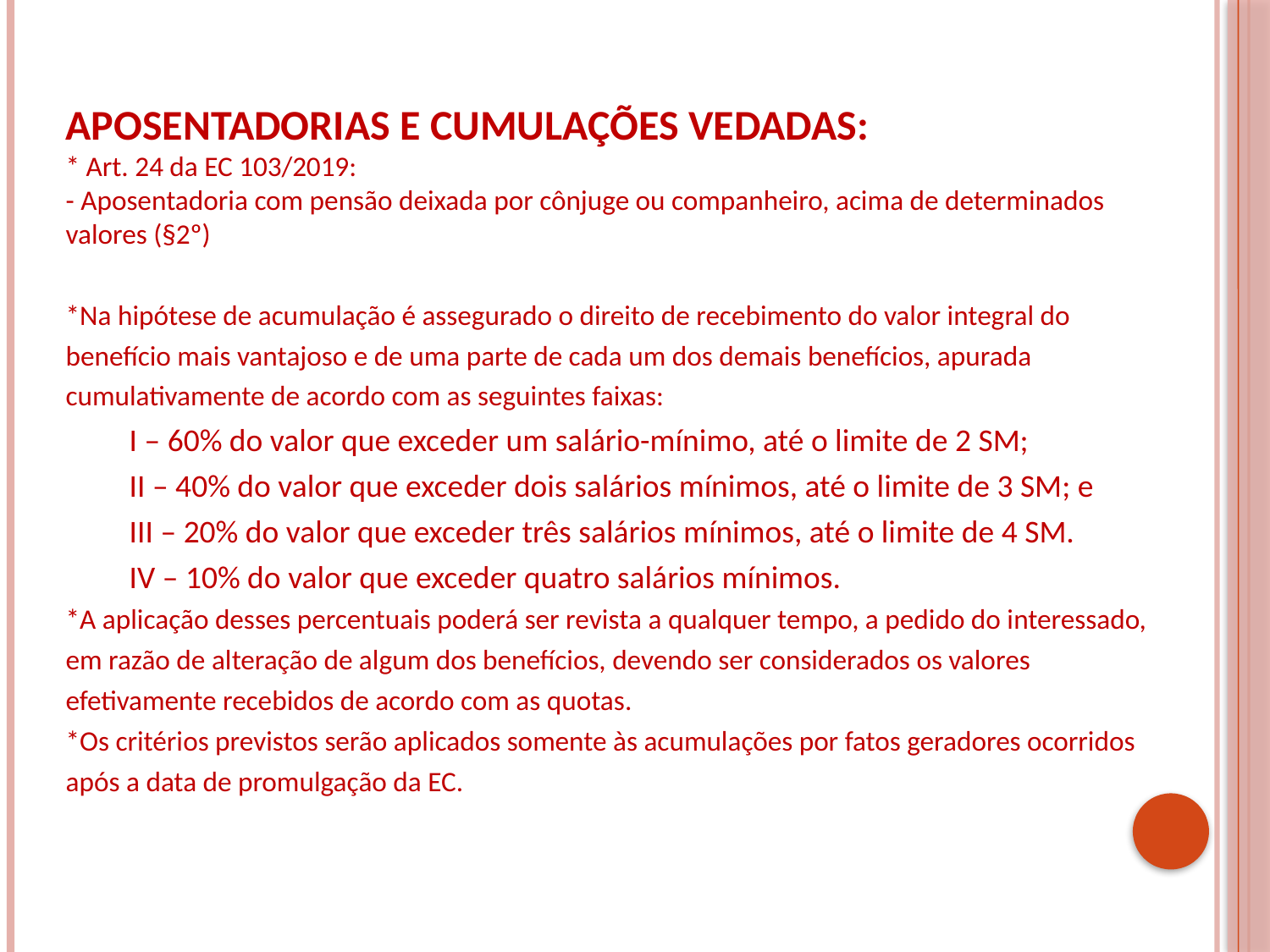

APOSENTADORIAS E CUMULAÇÕES VEDADAS:
* Art. 24 da EC 103/2019:
- Aposentadoria com pensão deixada por cônjuge ou companheiro, acima de determinados valores (§2º)

*Na hipótese de acumulação é assegurado o direito de recebimento do valor integral do benefício mais vantajoso e de uma parte de cada um dos demais benefícios, apurada cumulativamente de acordo com as seguintes faixas:
I – 60% do valor que exceder um salário-mínimo, até o limite de 2 SM;
II – 40% do valor que exceder dois salários mínimos, até o limite de 3 SM; e
III – 20% do valor que exceder três salários mínimos, até o limite de 4 SM.
IV – 10% do valor que exceder quatro salários mínimos.
*A aplicação desses percentuais poderá ser revista a qualquer tempo, a pedido do interessado, em razão de alteração de algum dos benefícios, devendo ser considerados os valores efetivamente recebidos de acordo com as quotas.
*Os critérios previstos serão aplicados somente às acumulações por fatos geradores ocorridos após a data de promulgação da EC.